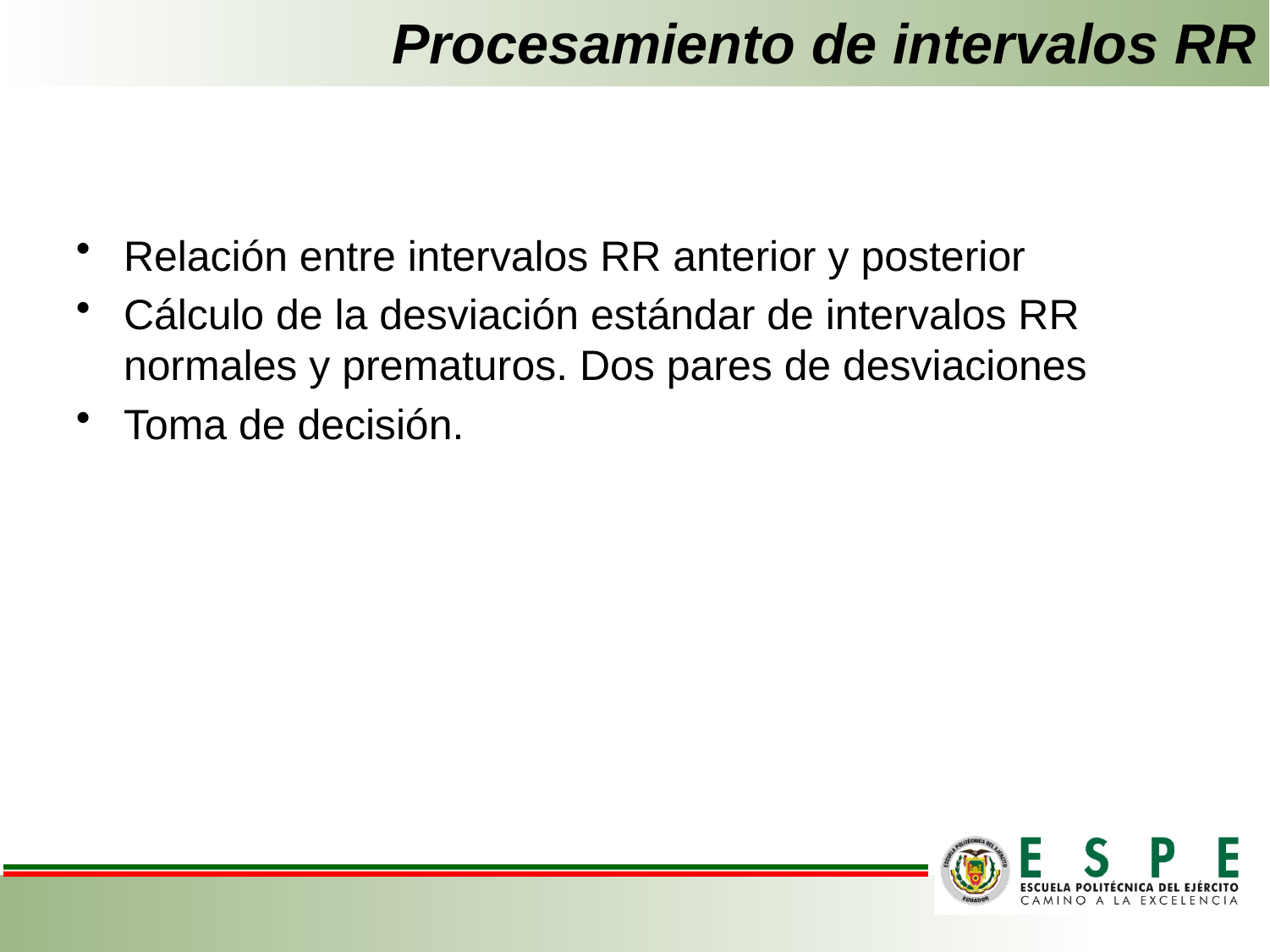

# Procesamiento de intervalos RR
Relación entre intervalos RR anterior y posterior
Cálculo de la desviación estándar de intervalos RR normales y prematuros. Dos pares de desviaciones
Toma de decisión.